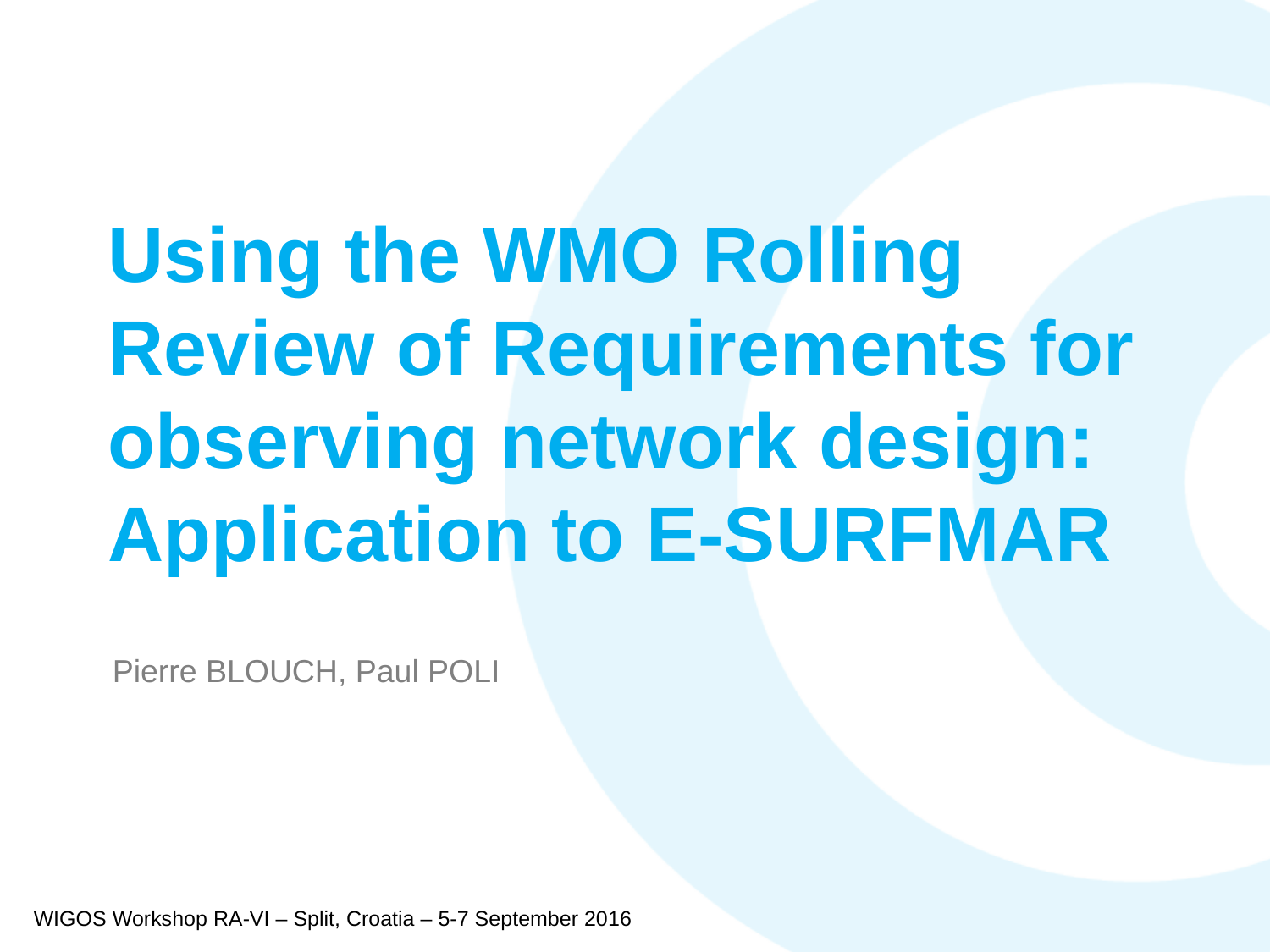

# Using the WMO Rolling Review of Requirements for observing network design: Application to E-SURFMAR

Pierre BLOUCH, Paul POLI

WIGOS Workshop RA-VI – Split, Croatia – 5-7 September 2016